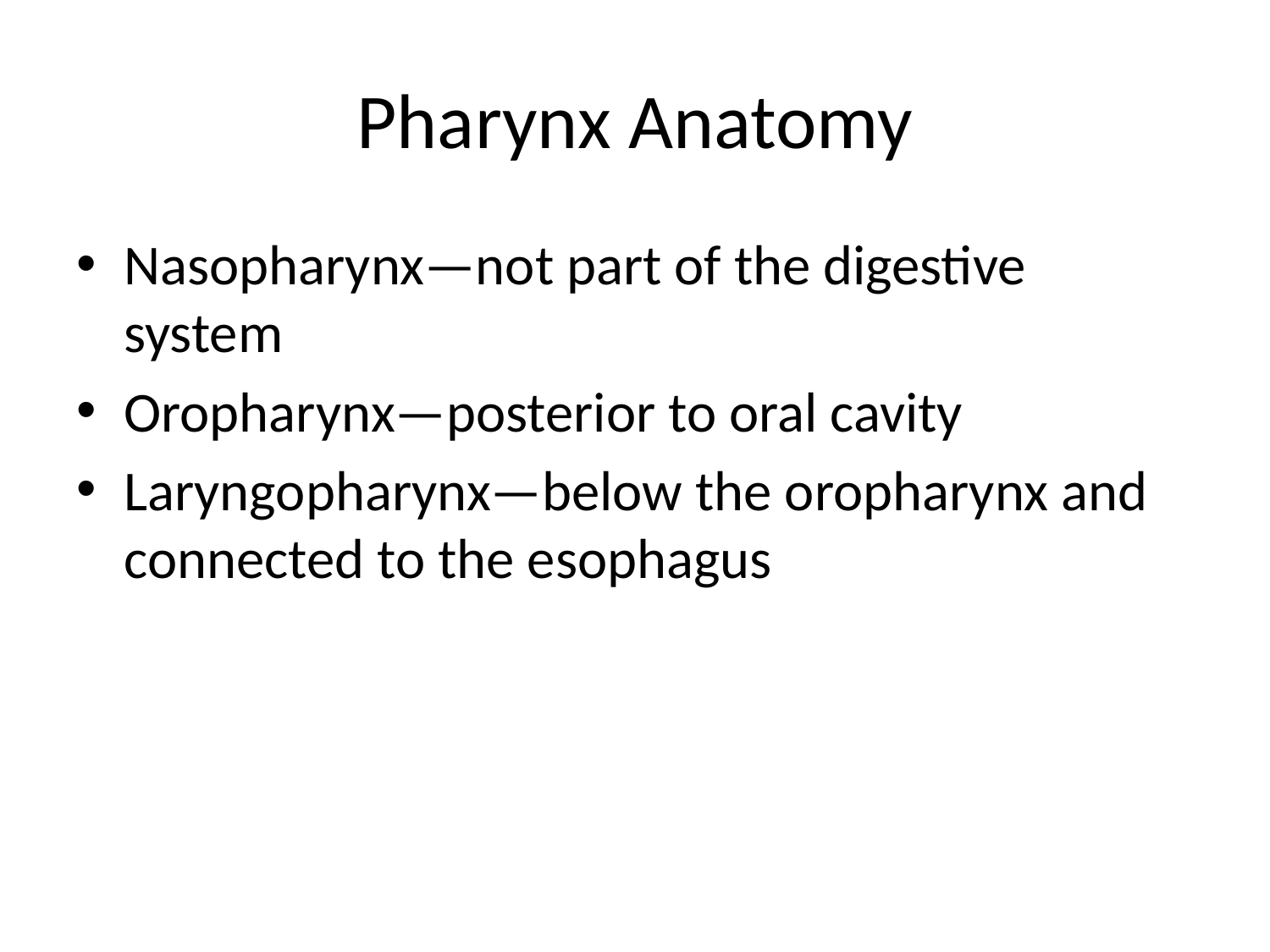

# Pharynx Anatomy
Nasopharynx—not part of the digestive system
Oropharynx—posterior to oral cavity
Laryngopharynx—below the oropharynx and connected to the esophagus